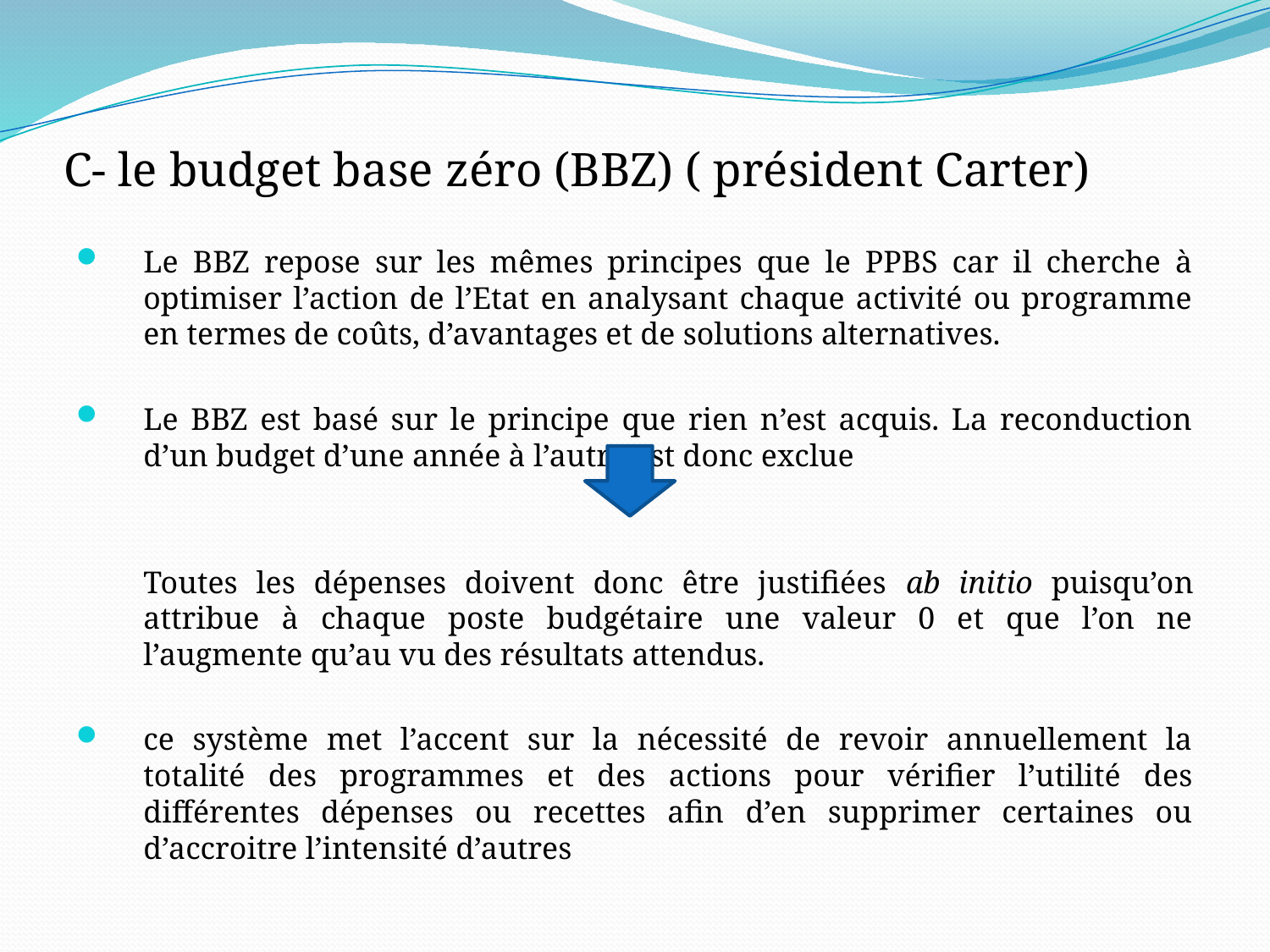

# C- le budget base zéro (BBZ) ( président Carter)
Le BBZ repose sur les mêmes principes que le PPBS car il cherche à optimiser l’action de l’Etat en analysant chaque activité ou programme en termes de coûts, d’avantages et de solutions alternatives.

Le BBZ est basé sur le principe que rien n’est acquis. La reconduction d’un budget d’une année à l’autre est donc exclue

	Toutes les dépenses doivent donc être justifiées ab initio puisqu’on attribue à chaque poste budgétaire une valeur 0 et que l’on ne l’augmente qu’au vu des résultats attendus.

ce système met l’accent sur la nécessité de revoir annuellement la totalité des programmes et des actions pour vérifier l’utilité des différentes dépenses ou recettes afin d’en supprimer certaines ou d’accroitre l’intensité d’autres